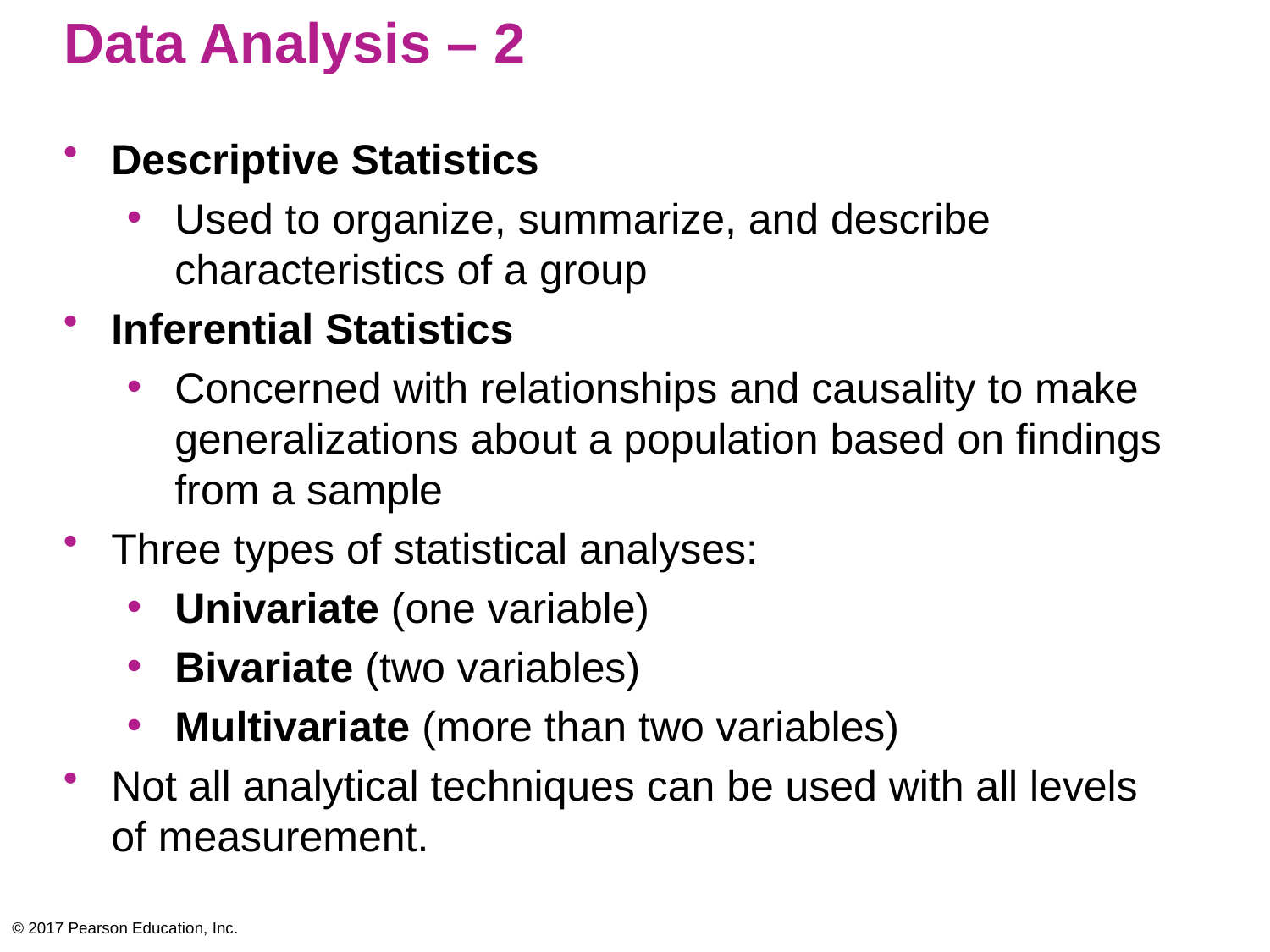

# Data Analysis – 2
Descriptive Statistics
Used to organize, summarize, and describe characteristics of a group
Inferential Statistics
Concerned with relationships and causality to make generalizations about a population based on findings from a sample
Three types of statistical analyses:
Univariate (one variable)
Bivariate (two variables)
Multivariate (more than two variables)
Not all analytical techniques can be used with all levels of measurement.
© 2017 Pearson Education, Inc.